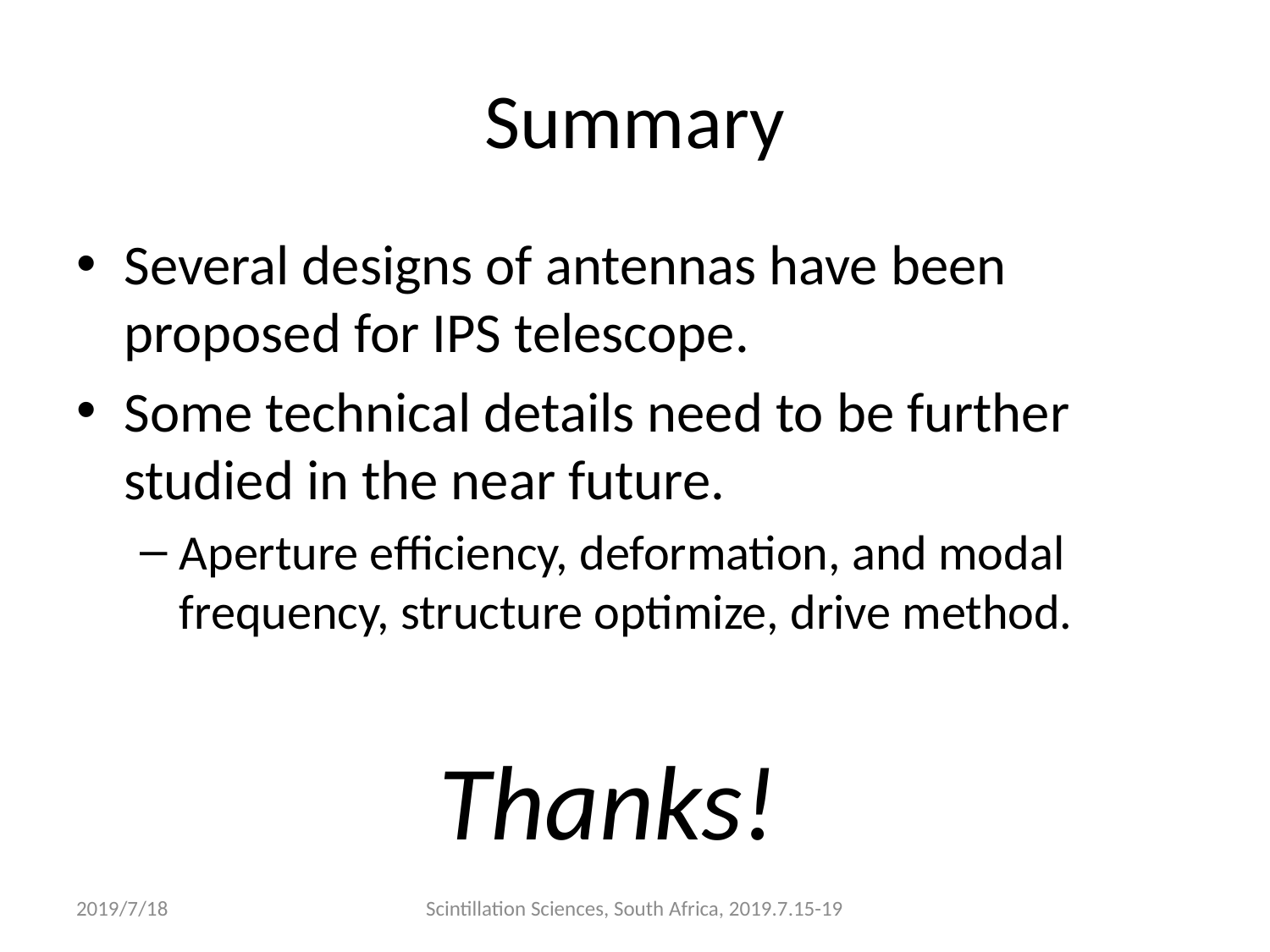

# Summary
Several designs of antennas have been proposed for IPS telescope.
Some technical details need to be further studied in the near future.
Aperture efficiency, deformation, and modal frequency, structure optimize, drive method.

Thanks!
2019/7/18
Scintillation Sciences, South Africa, 2019.7.15-19